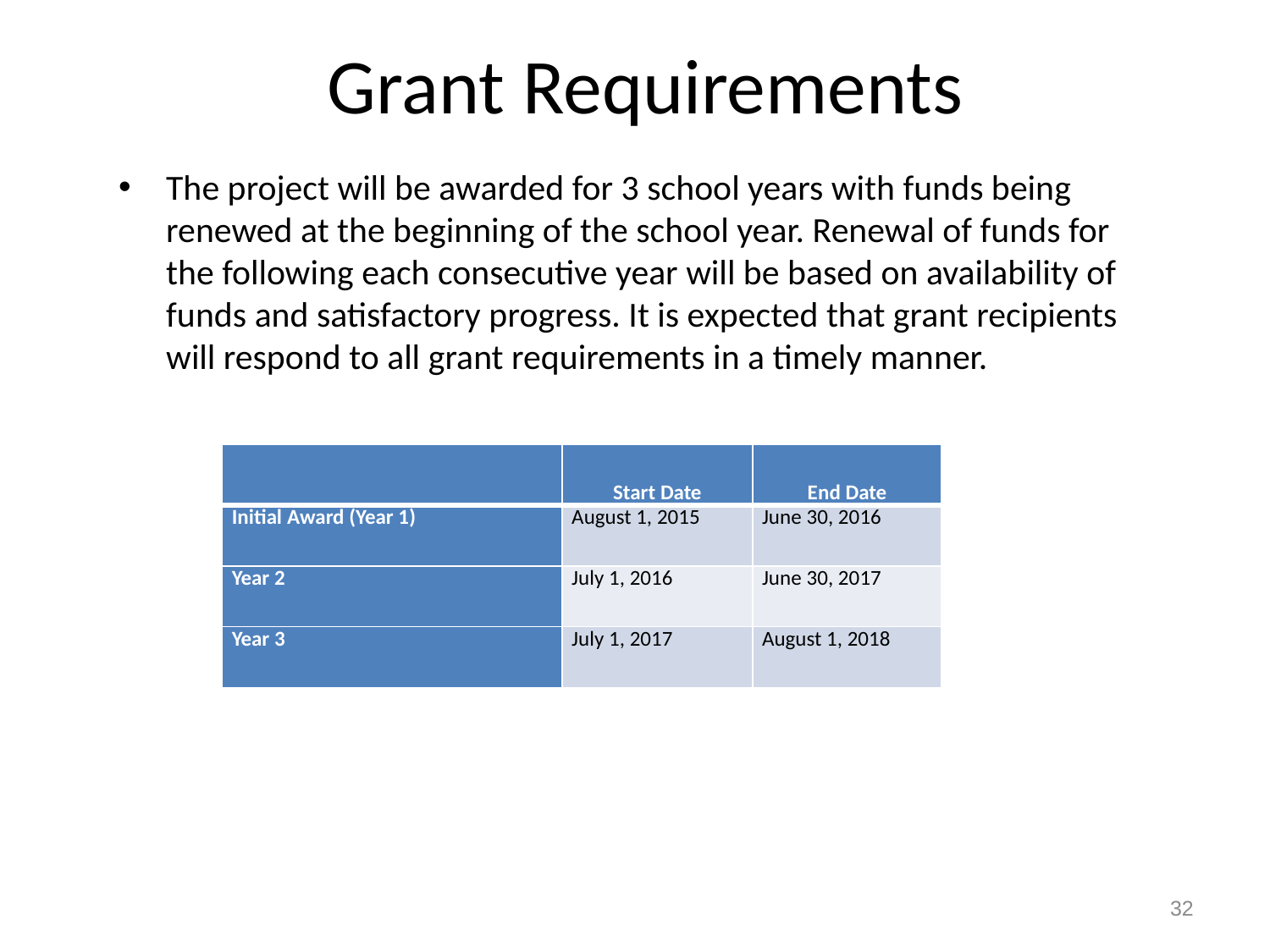

# Grant Requirements
The project will be awarded for 3 school years with funds being renewed at the beginning of the school year. Renewal of funds for the following each consecutive year will be based on availability of funds and satisfactory progress. It is expected that grant recipients will respond to all grant requirements in a timely manner.

|  | Start Date | End Date |
| --- | --- | --- |
| Initial Award (Year 1) | August 1, 2015 | June 30, 2016 |
| Year 2 | July 1, 2016 | June 30, 2017 |
| Year 3 | July 1, 2017 | August 1, 2018 |
32